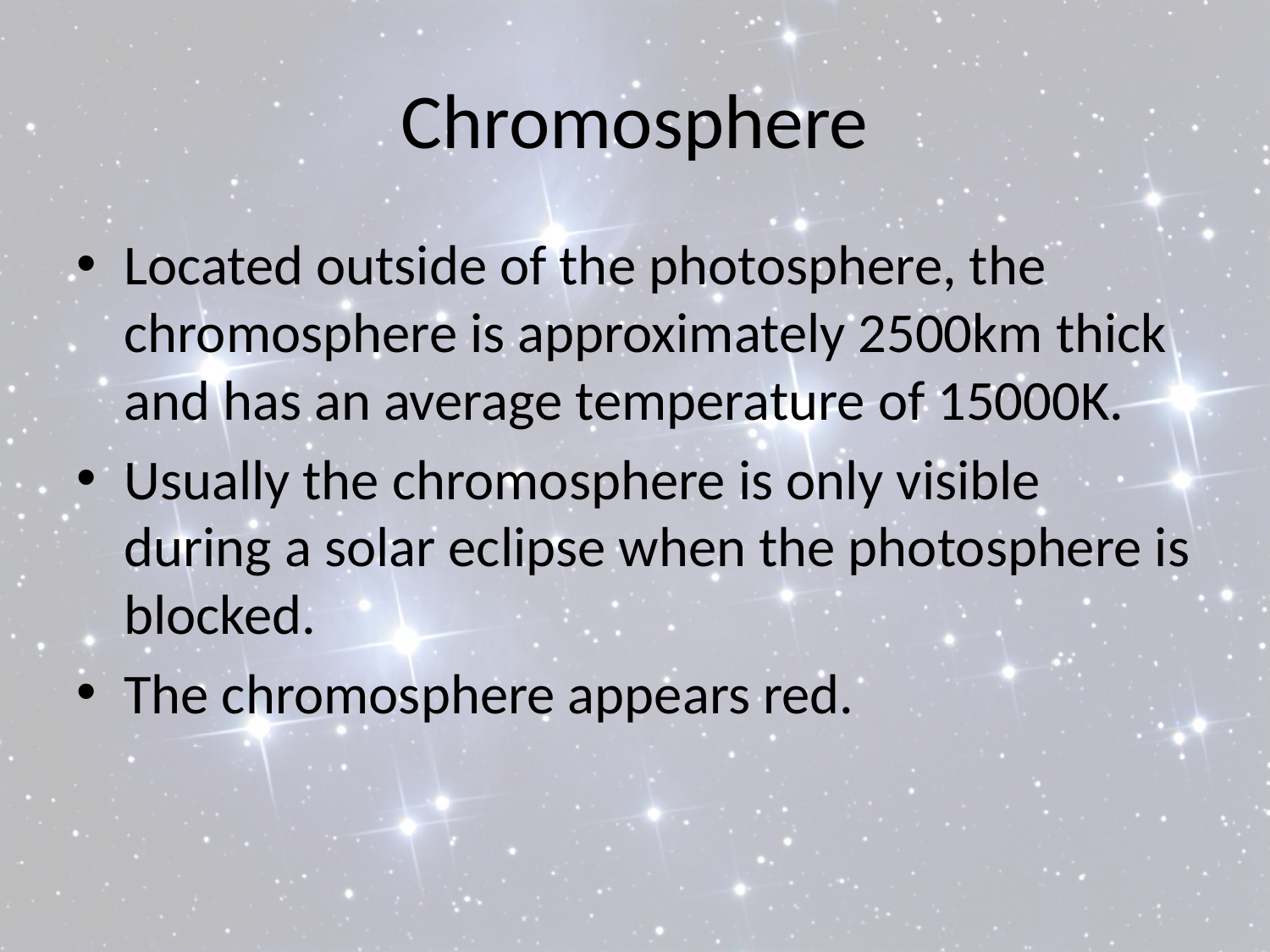

# Chromosphere
Located outside of the photosphere, the chromosphere is approximately 2500km thick and has an average temperature of 15000K.
Usually the chromosphere is only visible during a solar eclipse when the photosphere is blocked.
The chromosphere appears red.